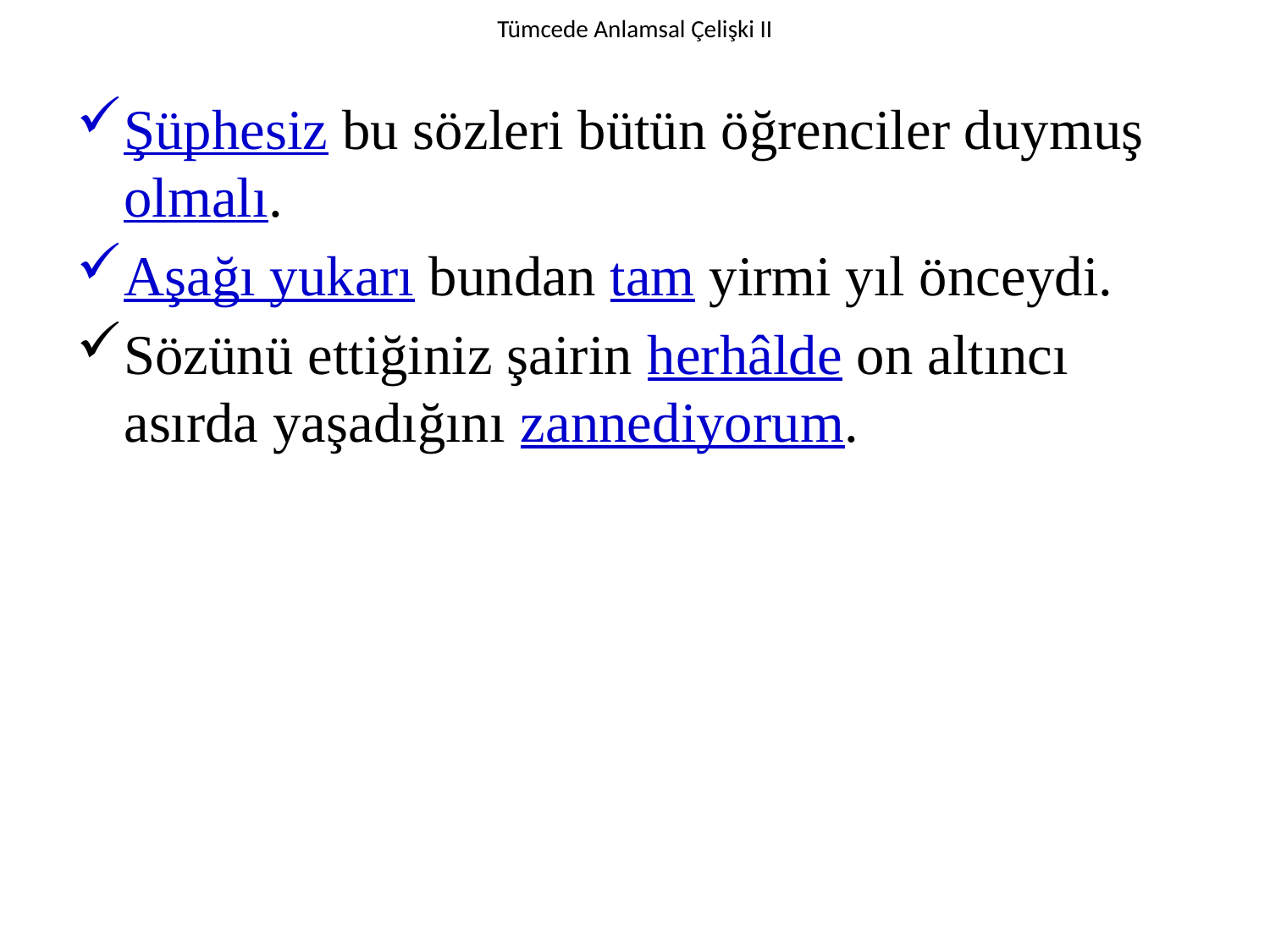

# Tümcede Anlamsal Çelişki II
Şüphesiz bu sözleri bütün öğrenciler duymuş olmalı.
Aşağı yukarı bundan tam yirmi yıl önceydi.
Sözünü ettiğiniz şairin herhâlde on altıncı asırda yaşadığını zannediyorum.